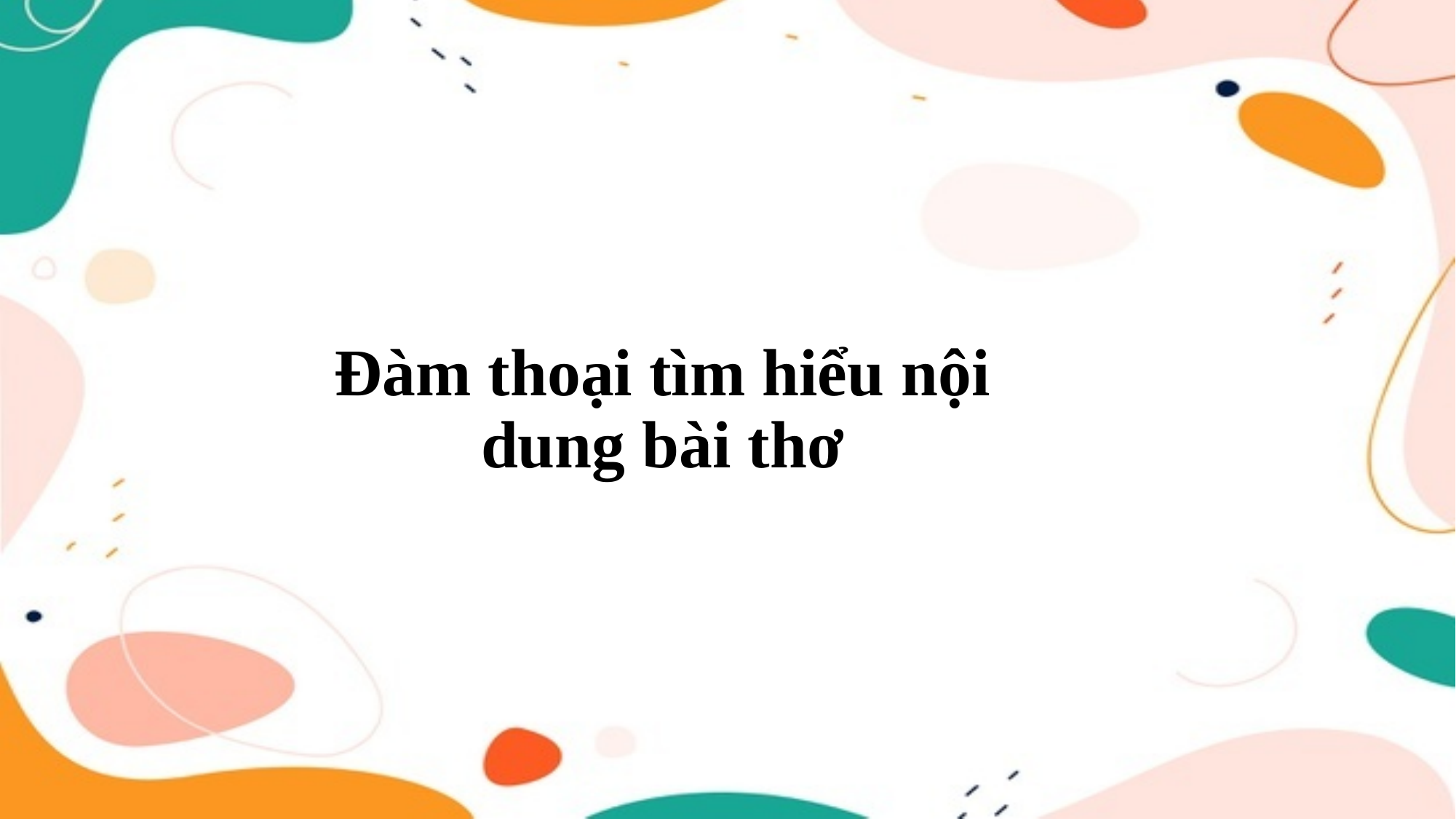

Đàm thoại tìm hiểu nội dung bài thơ